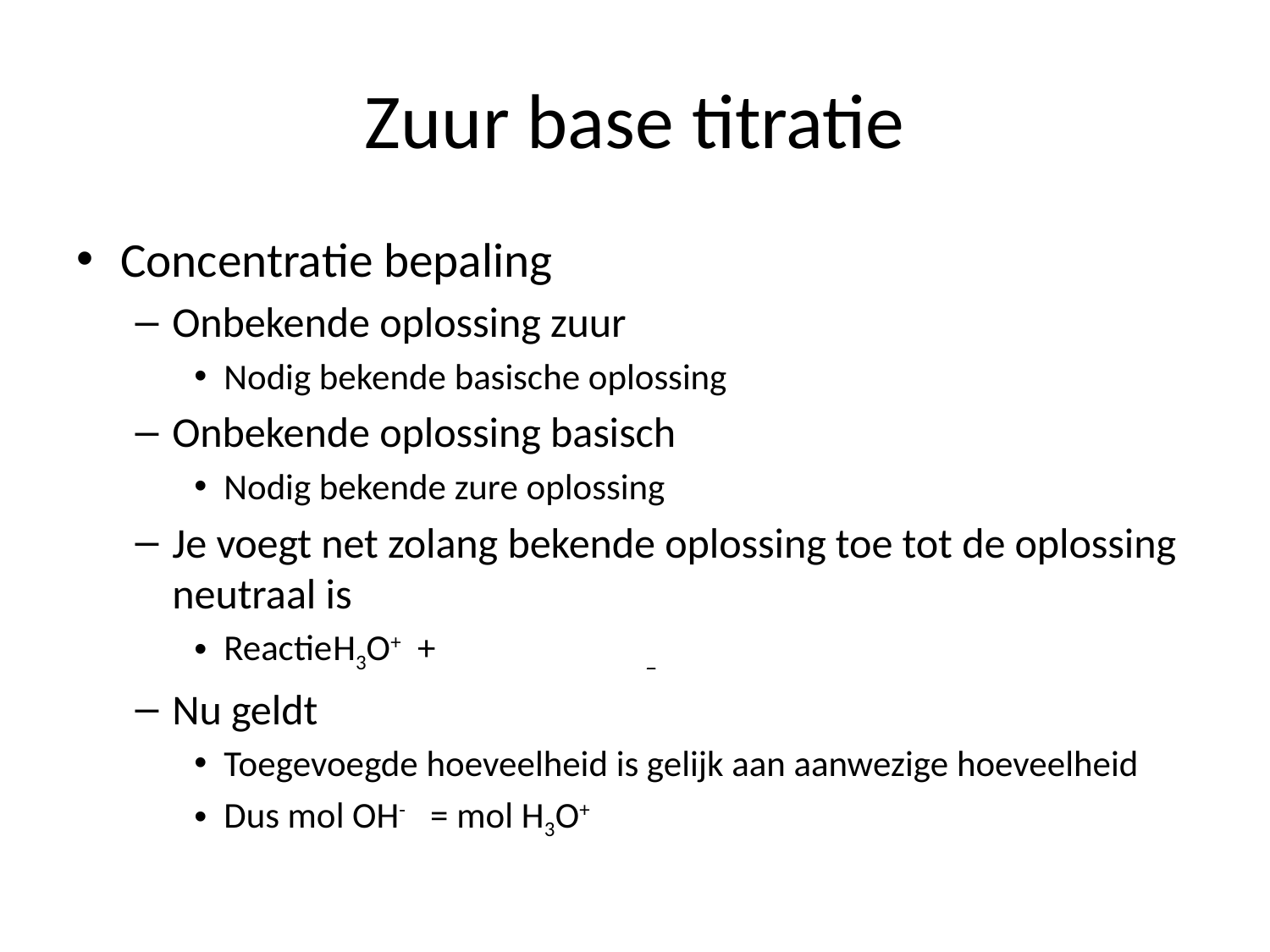

# Zuur base titratie
Concentratie bepaling
Onbekende oplossing zuur
Nodig bekende basische oplossing
Onbekende oplossing basisch
Nodig bekende zure oplossing
Je voegt net zolang bekende oplossing toe tot de oplossing neutraal is
Reactie	H3O+  + OH-             2H2O
Nu geldt
Toegevoegde hoeveelheid is gelijk aan aanwezige hoeveelheid
Dus mol OH-   = mol H3O+